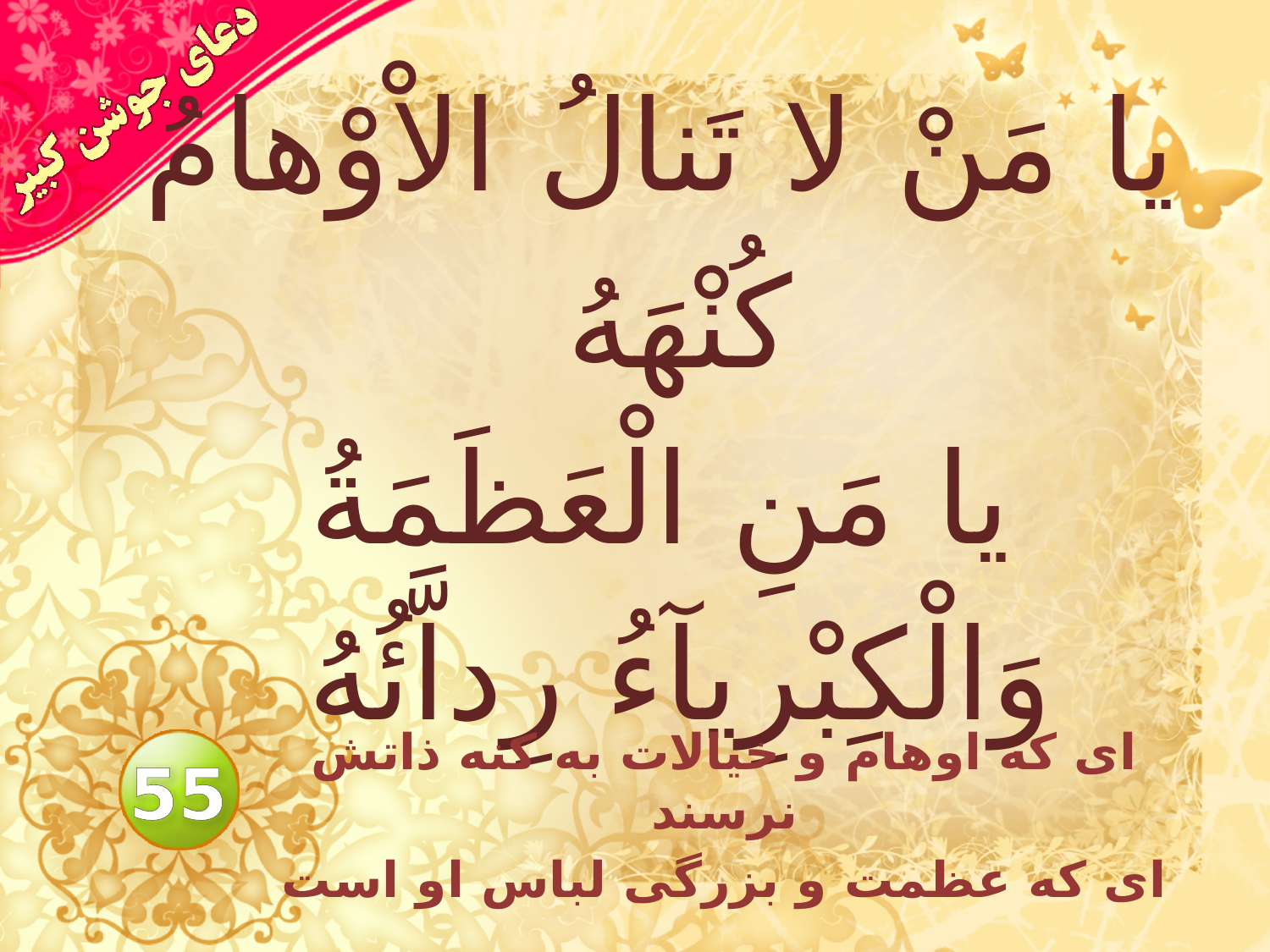

# يا مَنْ لا تَنالُ الاْوْهامُ كُنْهَهُ يا مَنِ الْعَظَمَةُ وَالْكِبْرِيآءُ رِداَّئُهُ
اى كه اوهام و خيالات به كنه ذاتش نرسند
 اى كه عظمت و بزرگى لباس او است

55